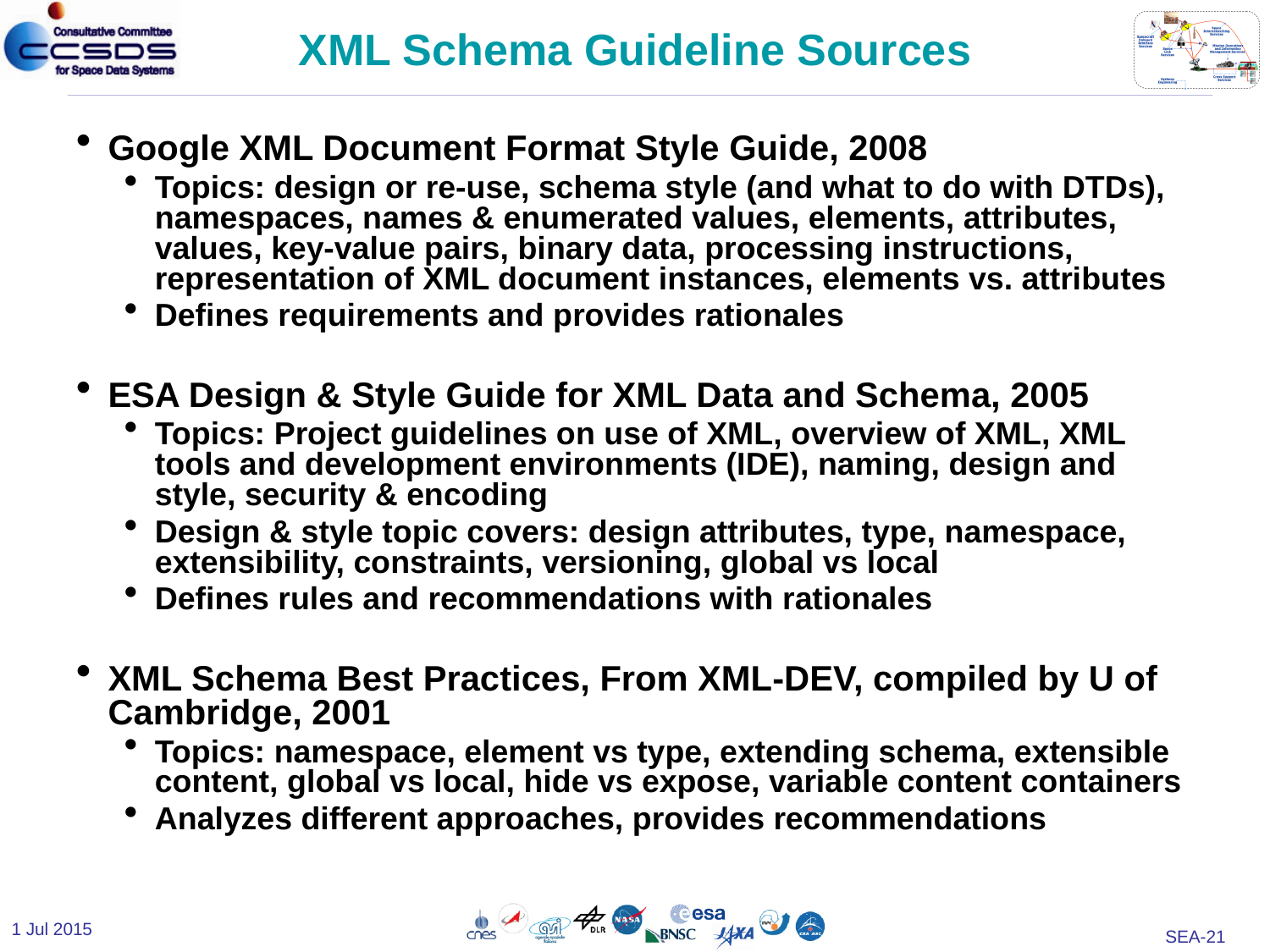

# XML Schema Guideline Sources
Google XML Document Format Style Guide, 2008
Topics: design or re-use, schema style (and what to do with DTDs), namespaces, names & enumerated values, elements, attributes, values, key-value pairs, binary data, processing instructions, representation of XML document instances, elements vs. attributes
Defines requirements and provides rationales

ESA Design & Style Guide for XML Data and Schema, 2005
Topics: Project guidelines on use of XML, overview of XML, XML tools and development environments (IDE), naming, design and style, security & encoding
Design & style topic covers: design attributes, type, namespace, extensibility, constraints, versioning, global vs local
Defines rules and recommendations with rationales

XML Schema Best Practices, From XML-DEV, compiled by U of Cambridge, 2001
Topics: namespace, element vs type, extending schema, extensible content, global vs local, hide vs expose, variable content containers
Analyzes different approaches, provides recommendations
1 Jul 2015